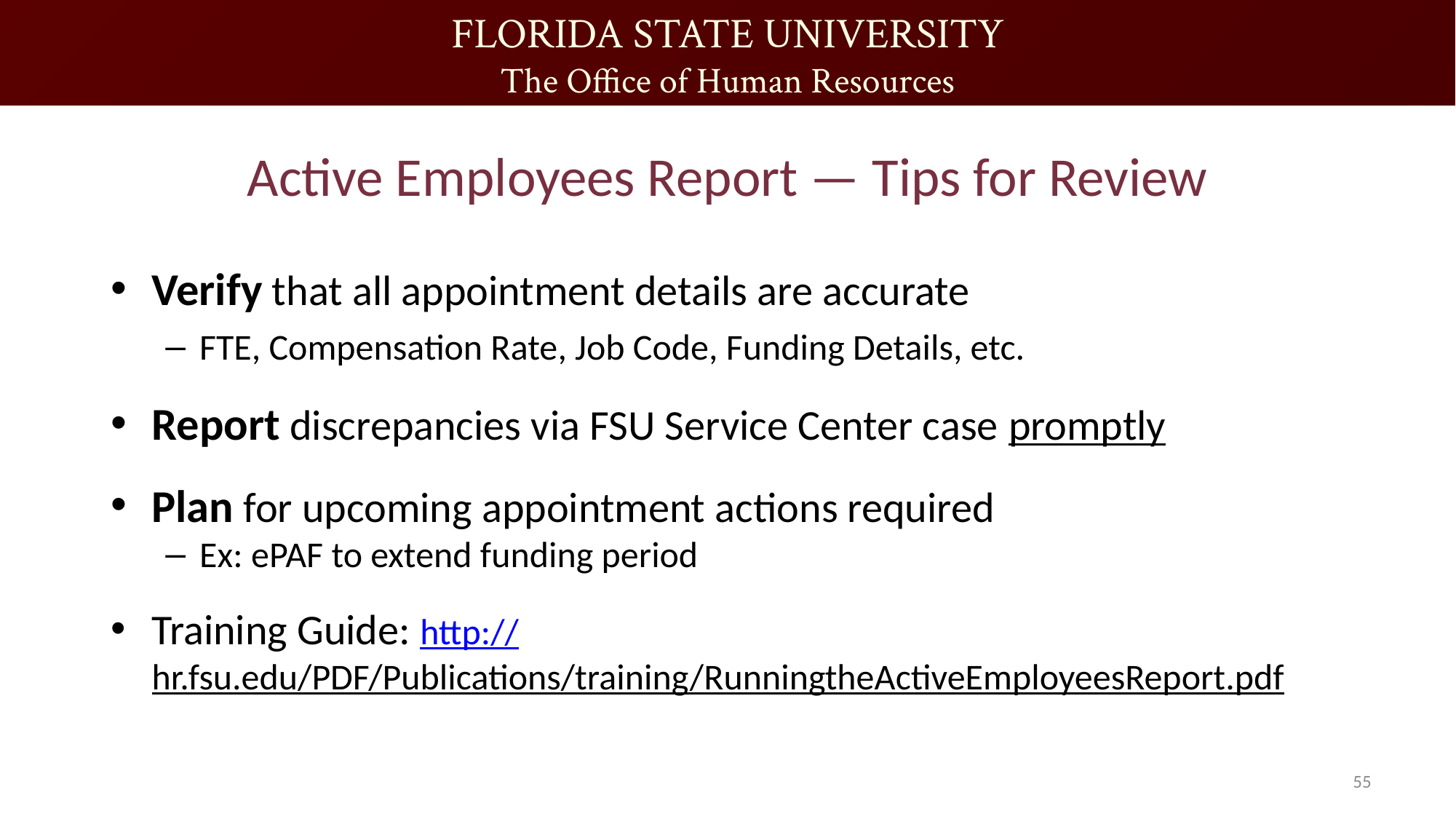

# Active Employees Report — Tips for Review
Verify that all appointment details are accurate
FTE, Compensation Rate, Job Code, Funding Details, etc.
Report discrepancies via FSU Service Center case promptly
Plan for upcoming appointment actions required
Ex: ePAF to extend funding period
Training Guide: http://hr.fsu.edu/PDF/Publications/training/RunningtheActiveEmployeesReport.pdf

55